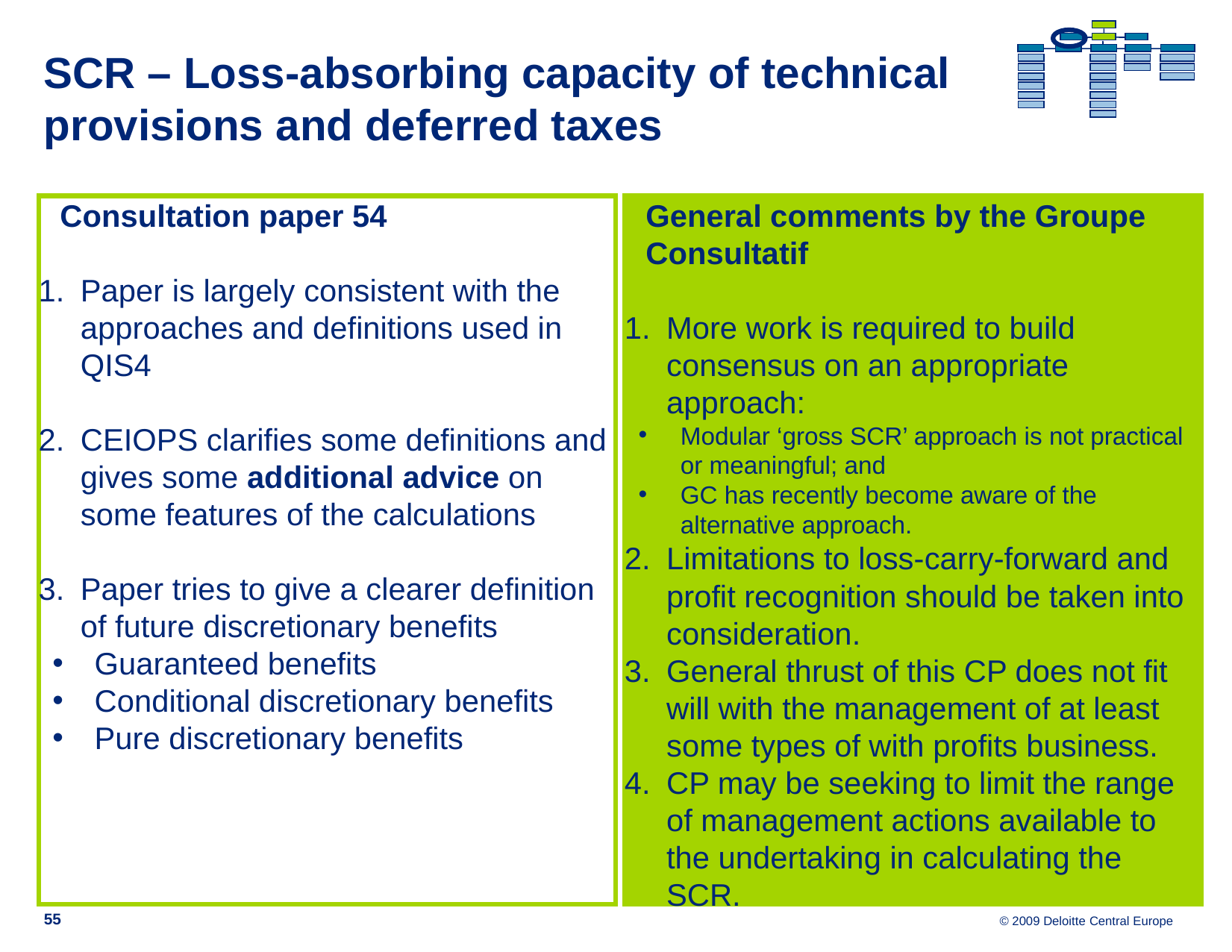

# SCR – Loss-absorbing capacity of technical provisions and deferred taxes
Consultation paper 54

Paper is largely consistent with the approaches and definitions used in QIS4

CEIOPS clarifies some definitions and gives some additional advice on some features of the calculations

Paper tries to give a clearer definition of future discretionary benefits
Guaranteed benefits
Conditional discretionary benefits
Pure discretionary benefits

General comments by the Groupe Consultatif

More work is required to build consensus on an appropriate approach:
Modular ‘gross SCR’ approach is not practical or meaningful; and
GC has recently become aware of the alternative approach.
Limitations to loss-carry-forward and profit recognition should be taken into consideration.
General thrust of this CP does not fit will with the management of at least some types of with profits business.
CP may be seeking to limit the range of management actions available to the undertaking in calculating the SCR.

55